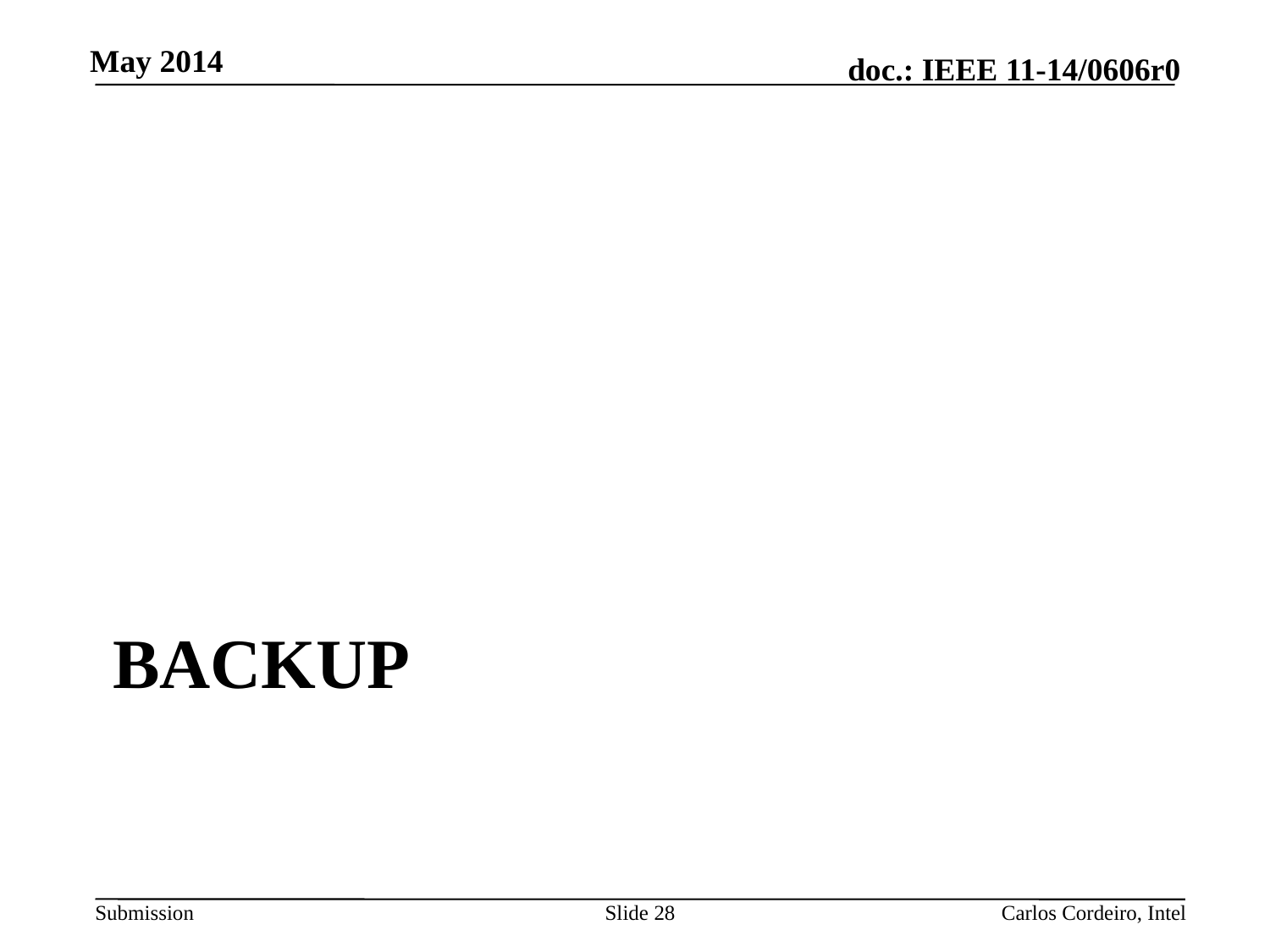

May 2014

# Backup
Slide 28
Carlos Cordeiro, Intel